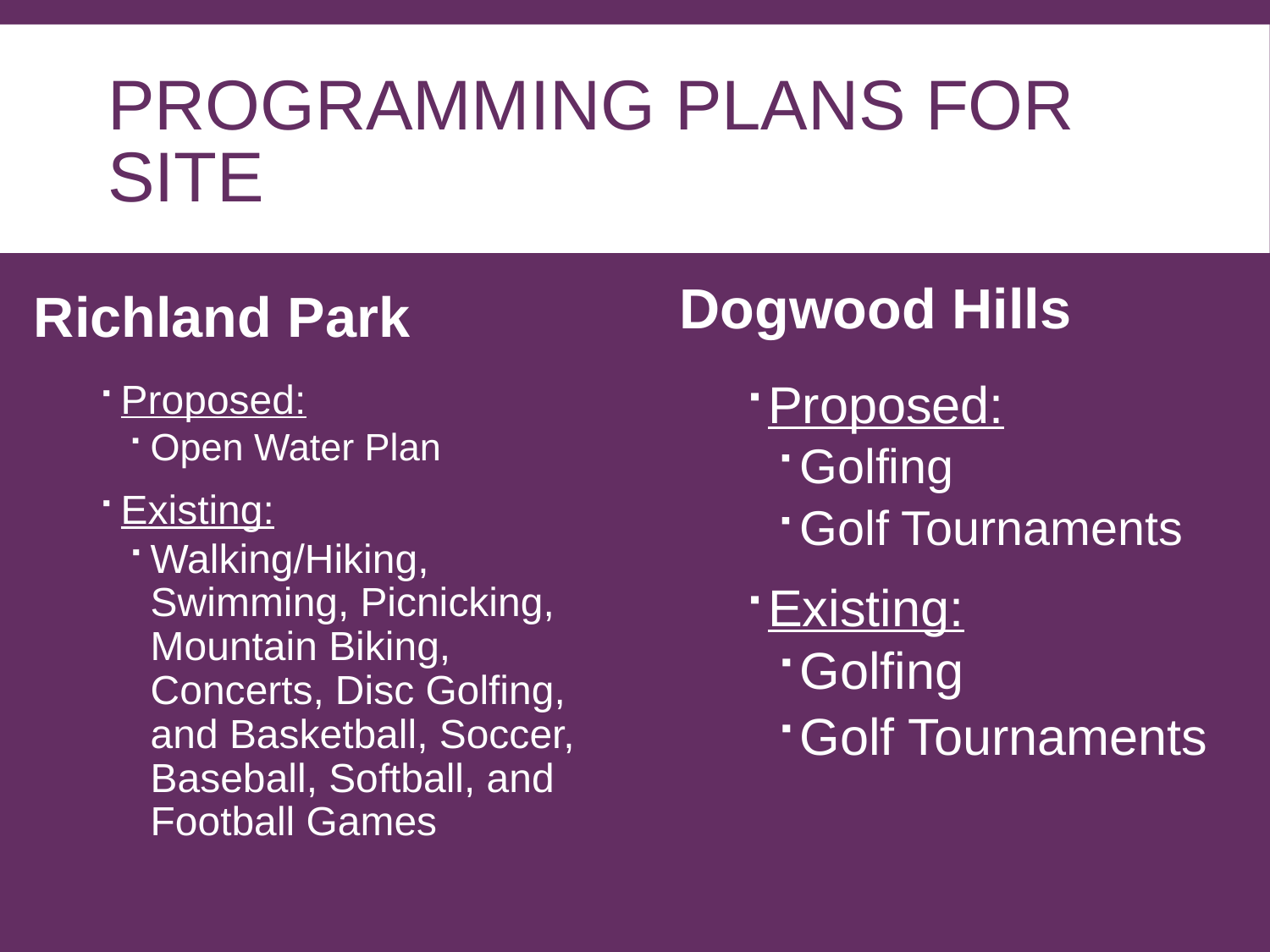

# Programming Plans for Site
Dogwood Hills
Richland Park
Proposed:
Open Water Plan
Existing:
Walking/Hiking, Swimming, Picnicking, Mountain Biking, Concerts, Disc Golfing, and Basketball, Soccer, Baseball, Softball, and Football Games
Proposed:
Golfing
Golf Tournaments
Existing:
Golfing
Golf Tournaments